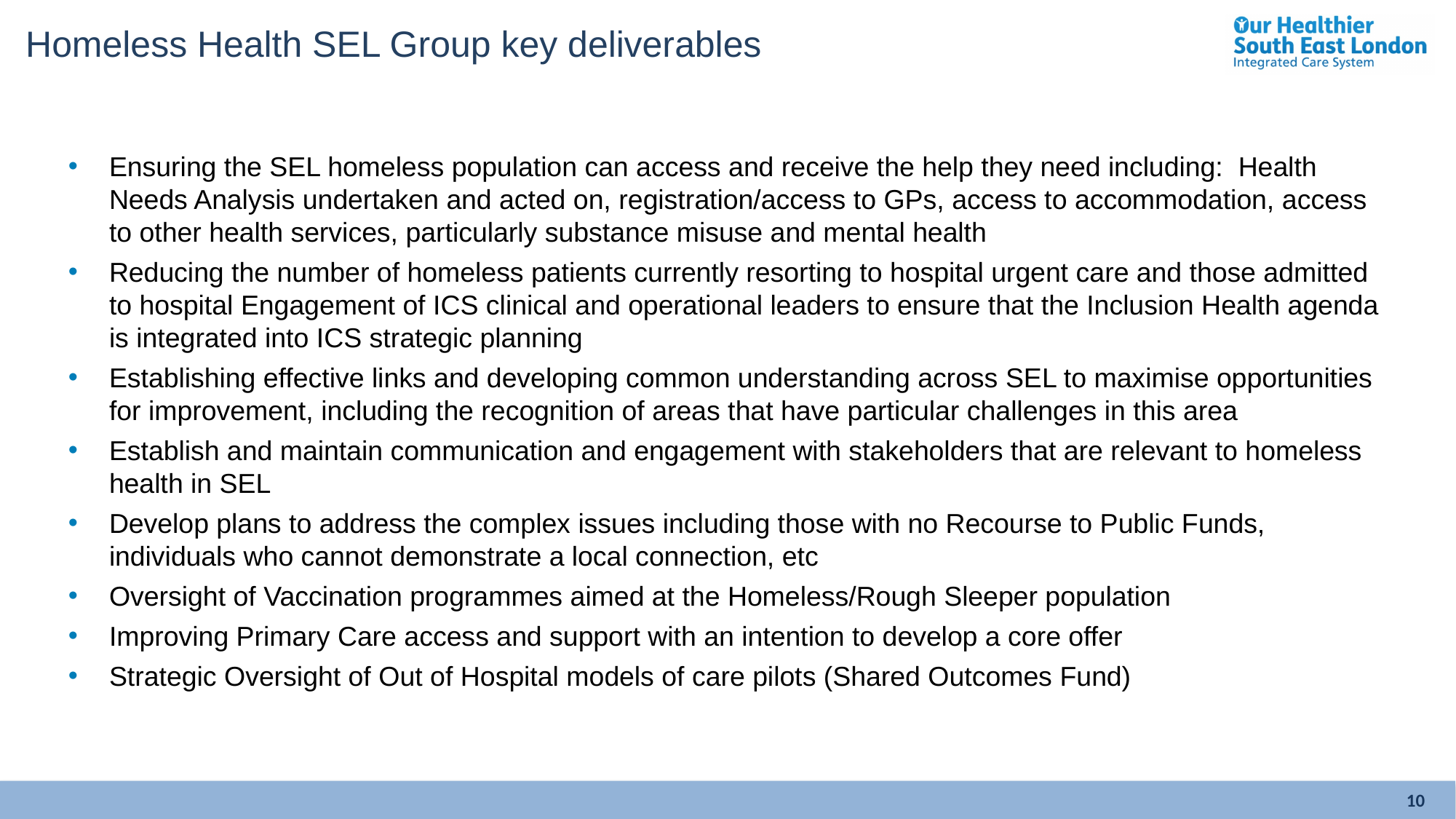

# Homeless Health SEL Group key deliverables
Ensuring the SEL homeless population can access and receive the help they need including:  Health Needs Analysis undertaken and acted on, registration/access to GPs, access to accommodation, access to other health services, particularly substance misuse and mental health
Reducing the number of homeless patients currently resorting to hospital urgent care and those admitted to hospital Engagement of ICS clinical and operational leaders to ensure that the Inclusion Health agenda is integrated into ICS strategic planning
Establishing effective links and developing common understanding across SEL to maximise opportunities for improvement, including the recognition of areas that have particular challenges in this area
Establish and maintain communication and engagement with stakeholders that are relevant to homeless health in SEL
Develop plans to address the complex issues including those with no Recourse to Public Funds, individuals who cannot demonstrate a local connection, etc
Oversight of Vaccination programmes aimed at the Homeless/Rough Sleeper population
Improving Primary Care access and support with an intention to develop a core offer
Strategic Oversight of Out of Hospital models of care pilots (Shared Outcomes Fund)